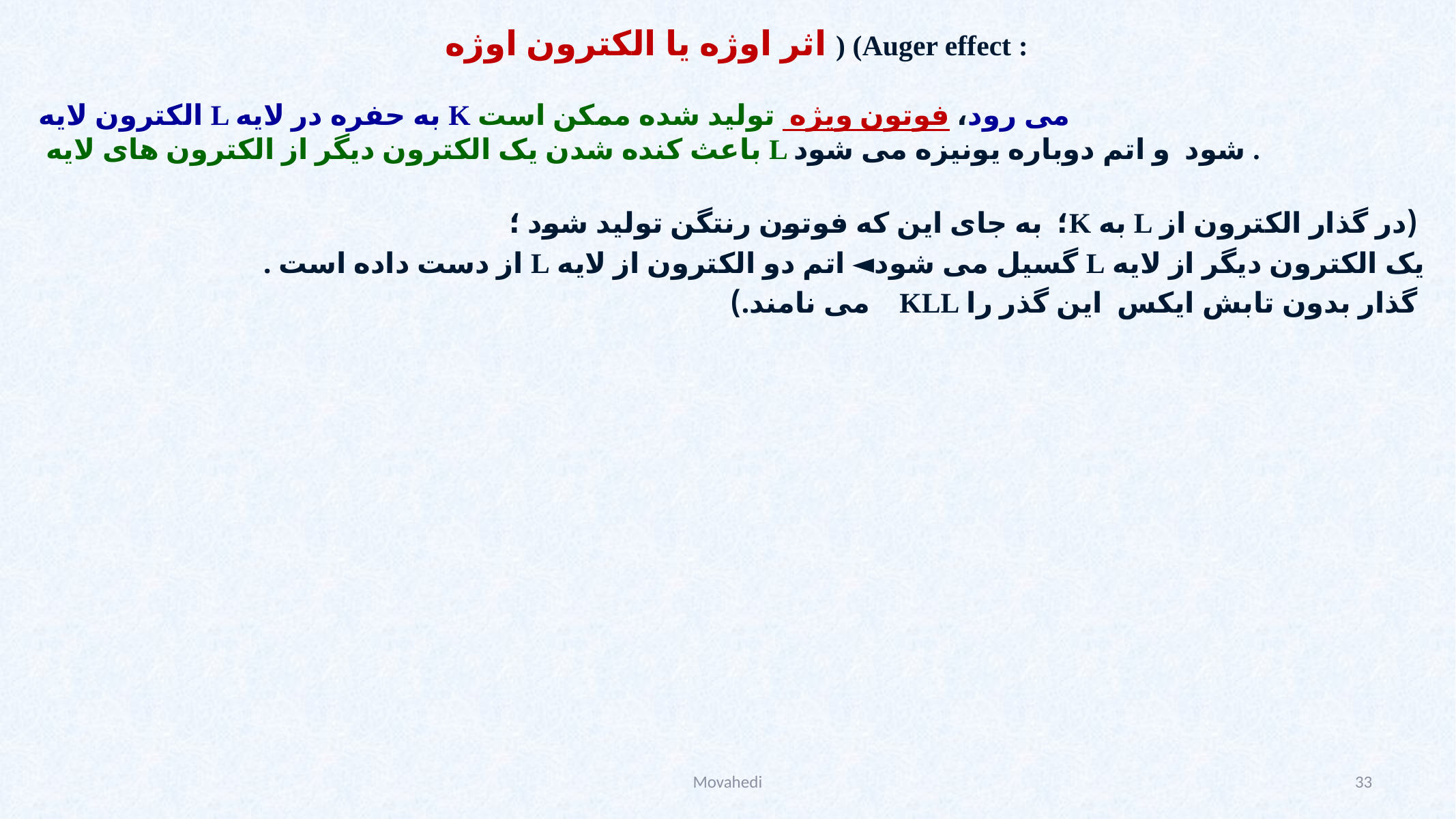

اثر اوژه یا الکترون اوژه ) (Auger effect :

الکترون لایه L به حفره در لایه K می رود، فوتون ویژه  تولید شده ممکن است
 باعث کنده شدن یک الکترون دیگر از الکترون های لایه L شود  و اتم دوباره یونیزه می شود .

 (در گذار الکترون از L به K؛  به جای این که فوتون رنتگن تولید شود ؛
یک الکترون دیگر از لایه L گسیل می شود◄ اتم دو الکترون از لایه L از دست داده است .
 گذار بدون تابش ایکس  این گذر را KLL    می نامند.)
Movahedi
33